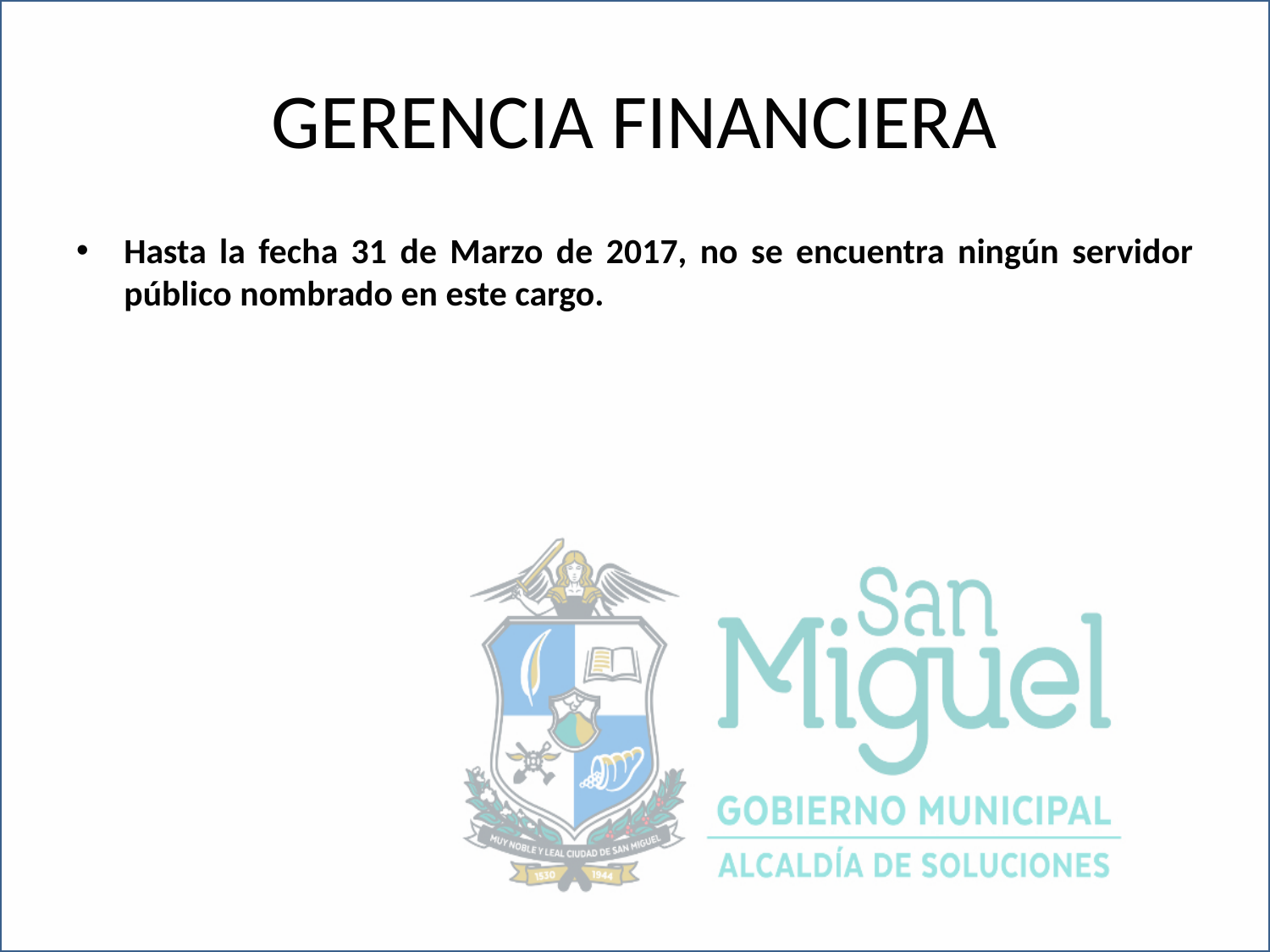

# GERENCIA FINANCIERA
Hasta la fecha 31 de Marzo de 2017, no se encuentra ningún servidor público nombrado en este cargo.